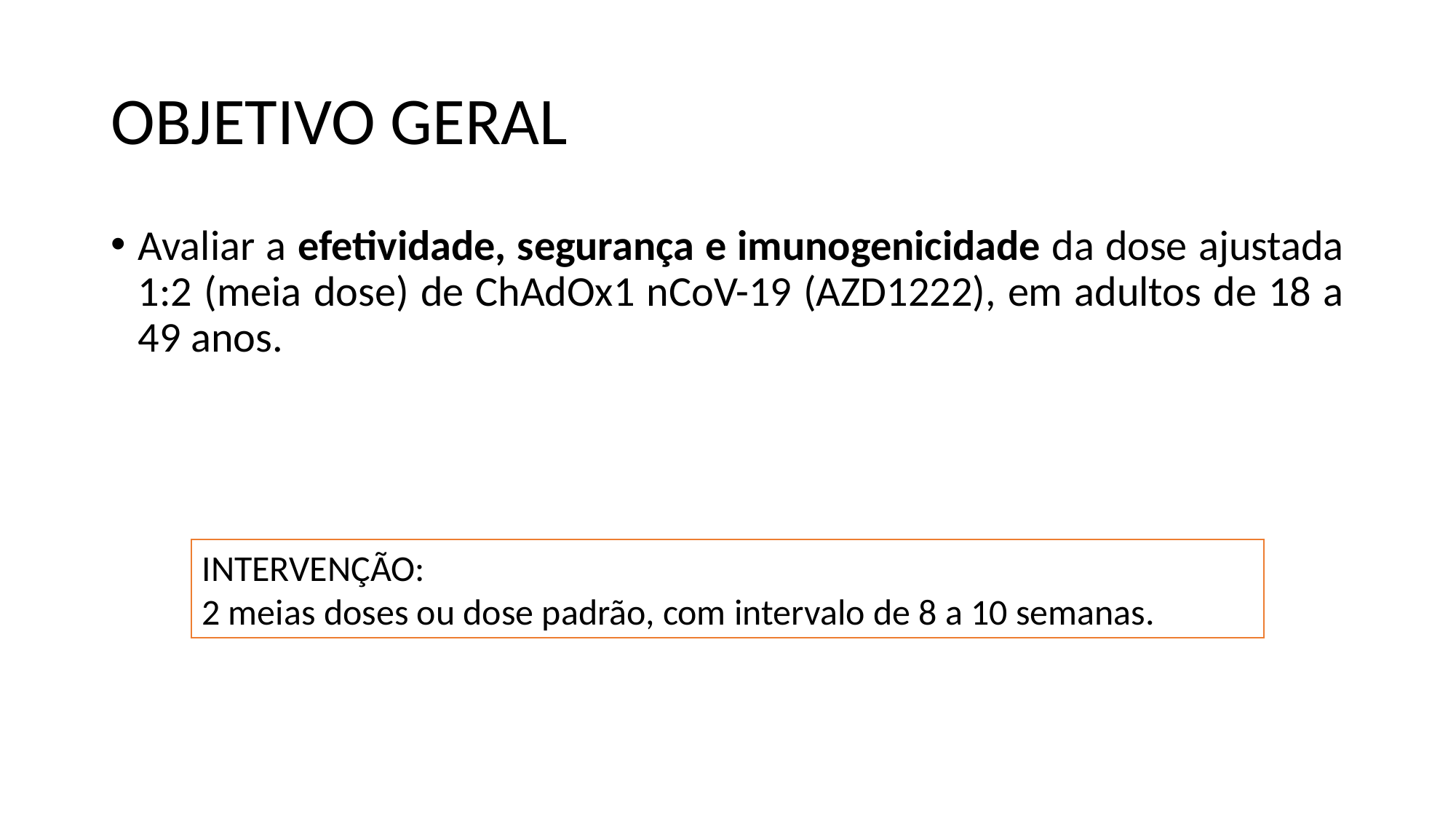

# OBJETIVO GERAL
Avaliar a efetividade, segurança e imunogenicidade da dose ajustada 1:2 (meia dose) de ChAdOx1 nCoV-19 (AZD1222), em adultos de 18 a 49 anos.

INTERVENÇÃO:
2 meias doses ou dose padrão, com intervalo de 8 a 10 semanas.